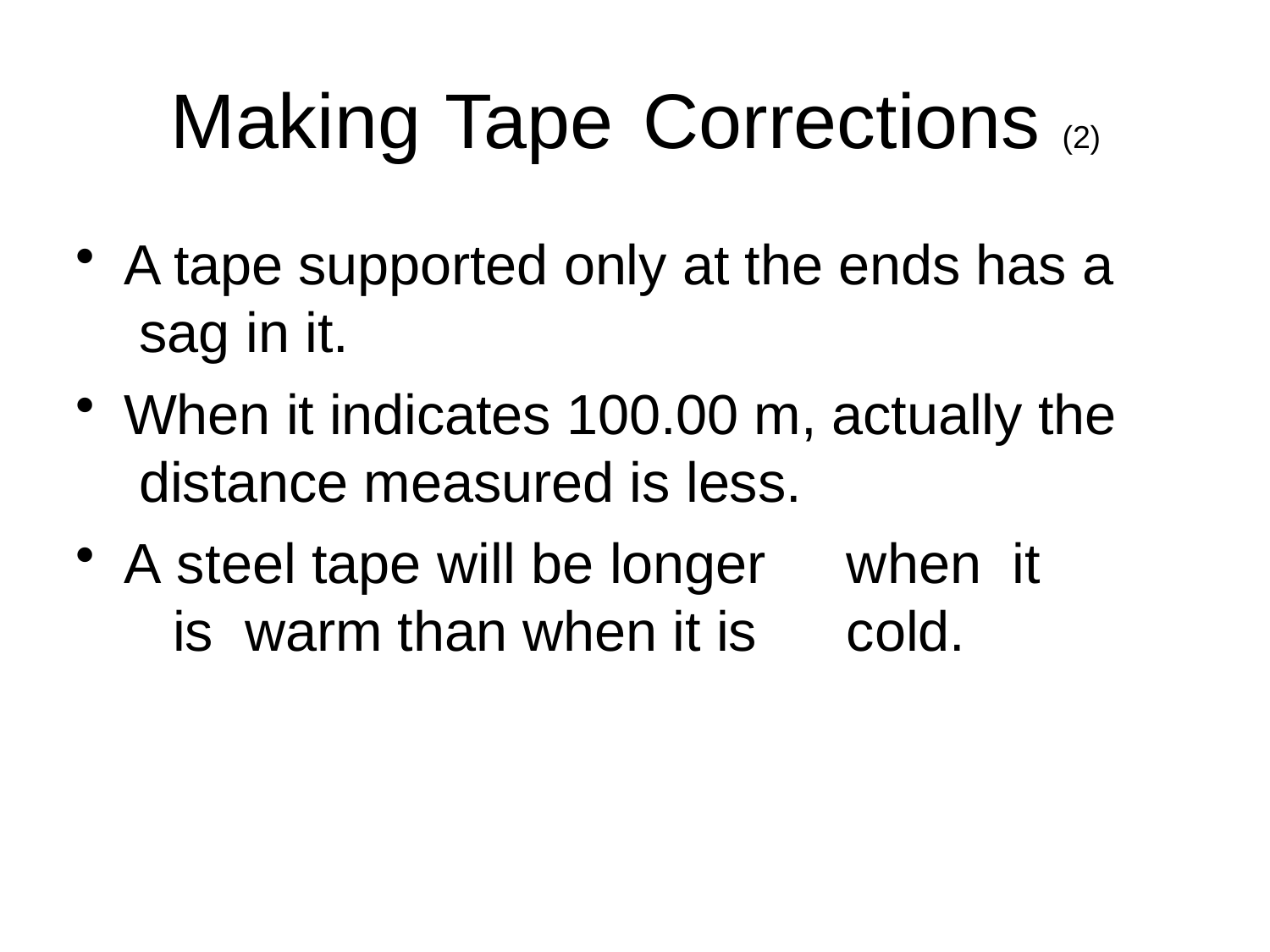

# Making	Tape	Corrections (2)
A tape supported only at the ends has a  sag in it.
When it indicates 100.00 m, actually the  distance measured is less.
A steel tape will be longer	when	it	is  warm than when it is	cold.